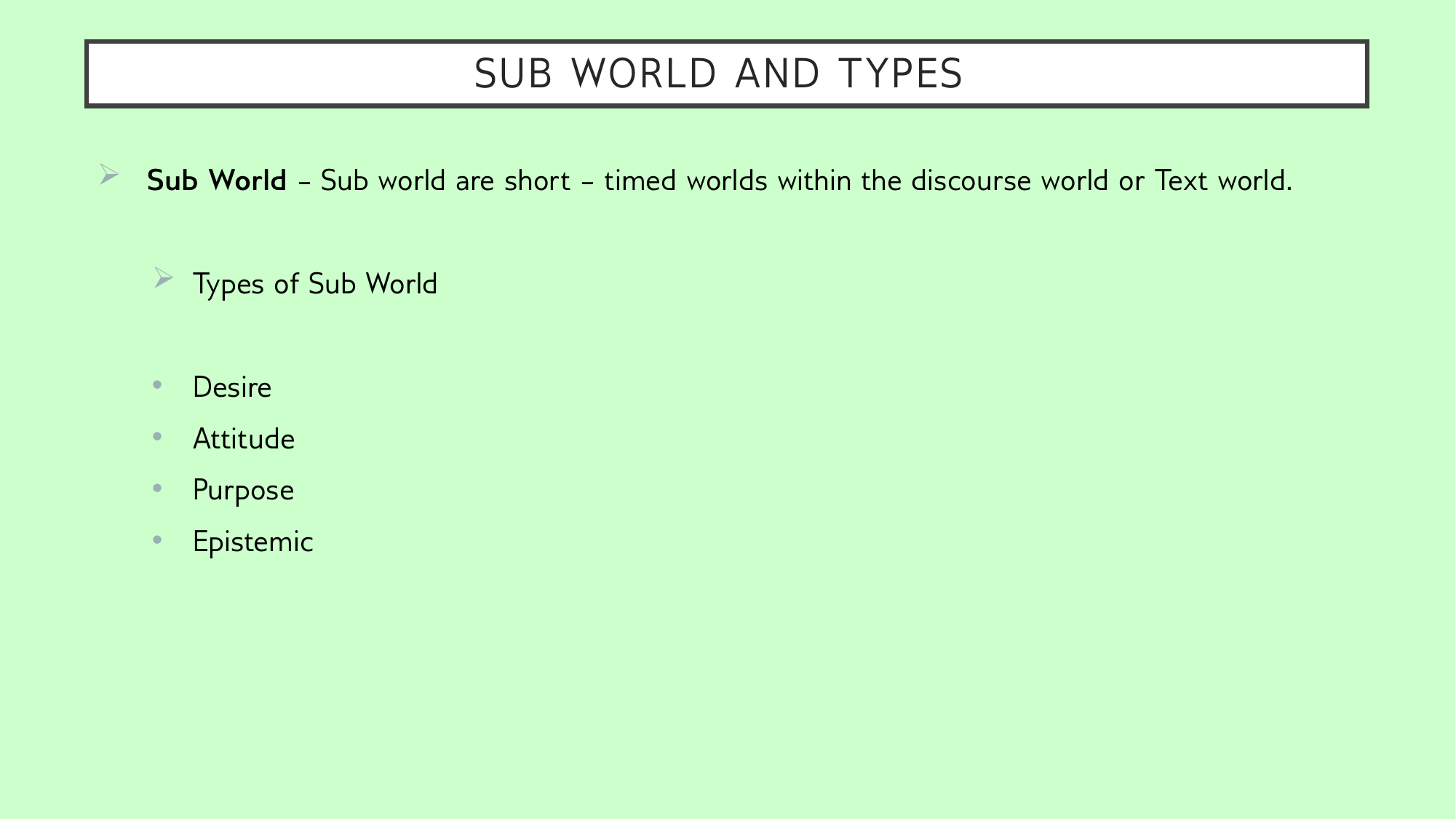

# Sub world and Types
 Sub World – Sub world are short – timed worlds within the discourse world or Text world.

Types of Sub World

Desire
Attitude
Purpose
Epistemic